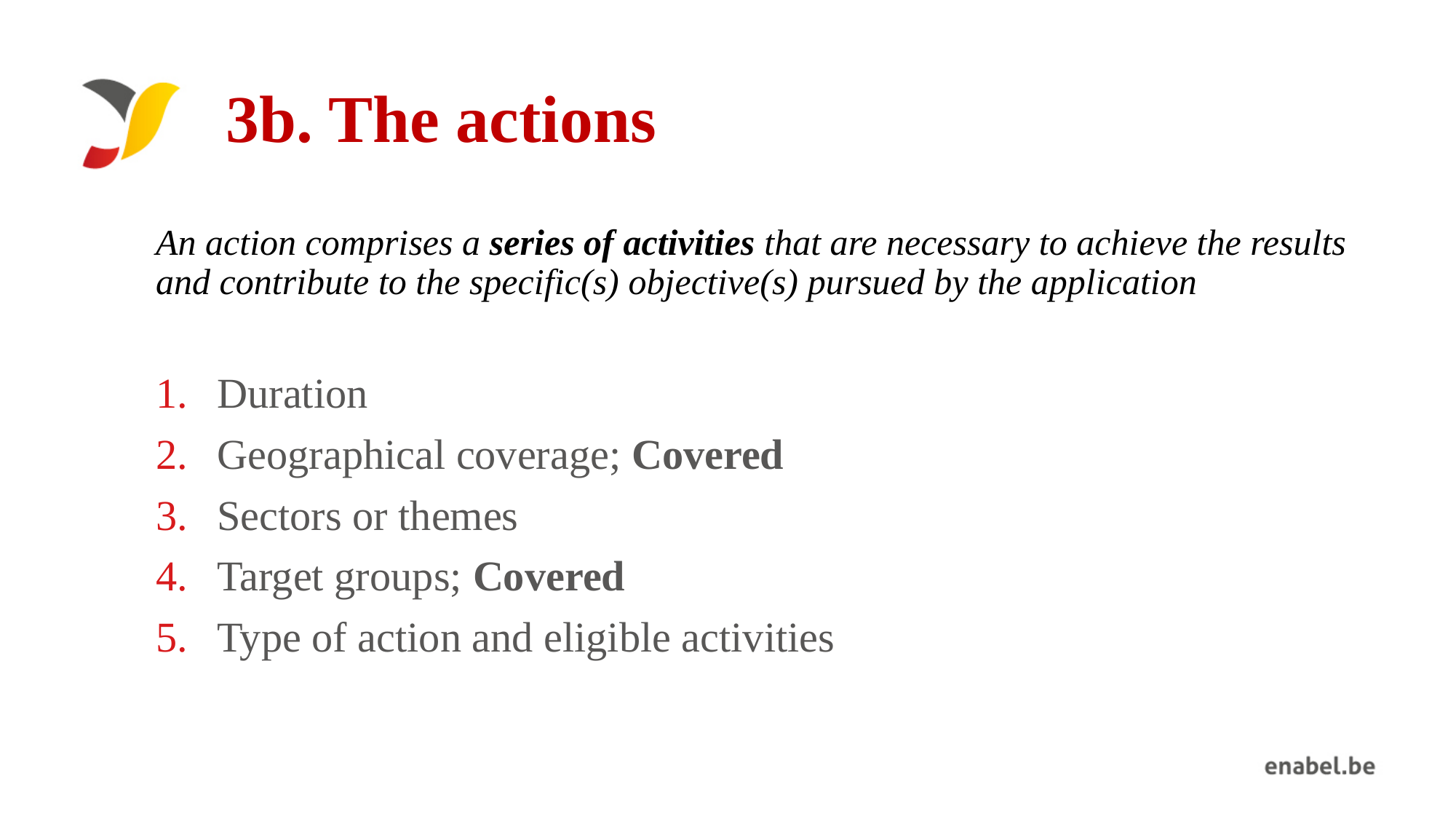

# 3b. The actions
An action comprises a series of activities that are necessary to achieve the results and contribute to the specific(s) objective(s) pursued by the application

Duration
Geographical coverage; Covered
Sectors or themes
Target groups; Covered
Type of action and eligible activities